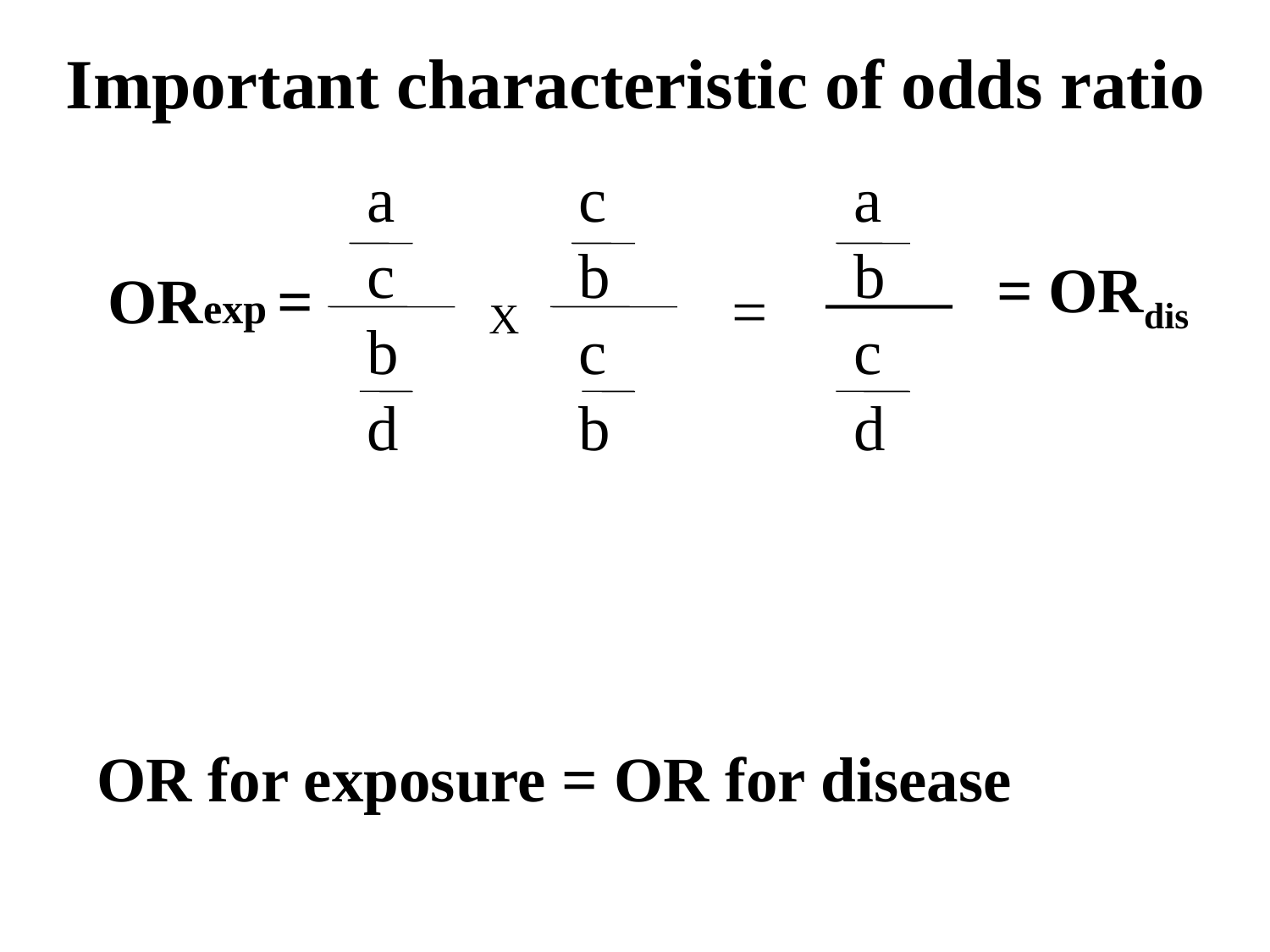

a
 c
 b
 d

 c
 b
 c
 b

 a
 b
 c
 d

Important characteristic of odds ratio

= ORdis
ORexp =
=
X

OR for exposure = OR for disease